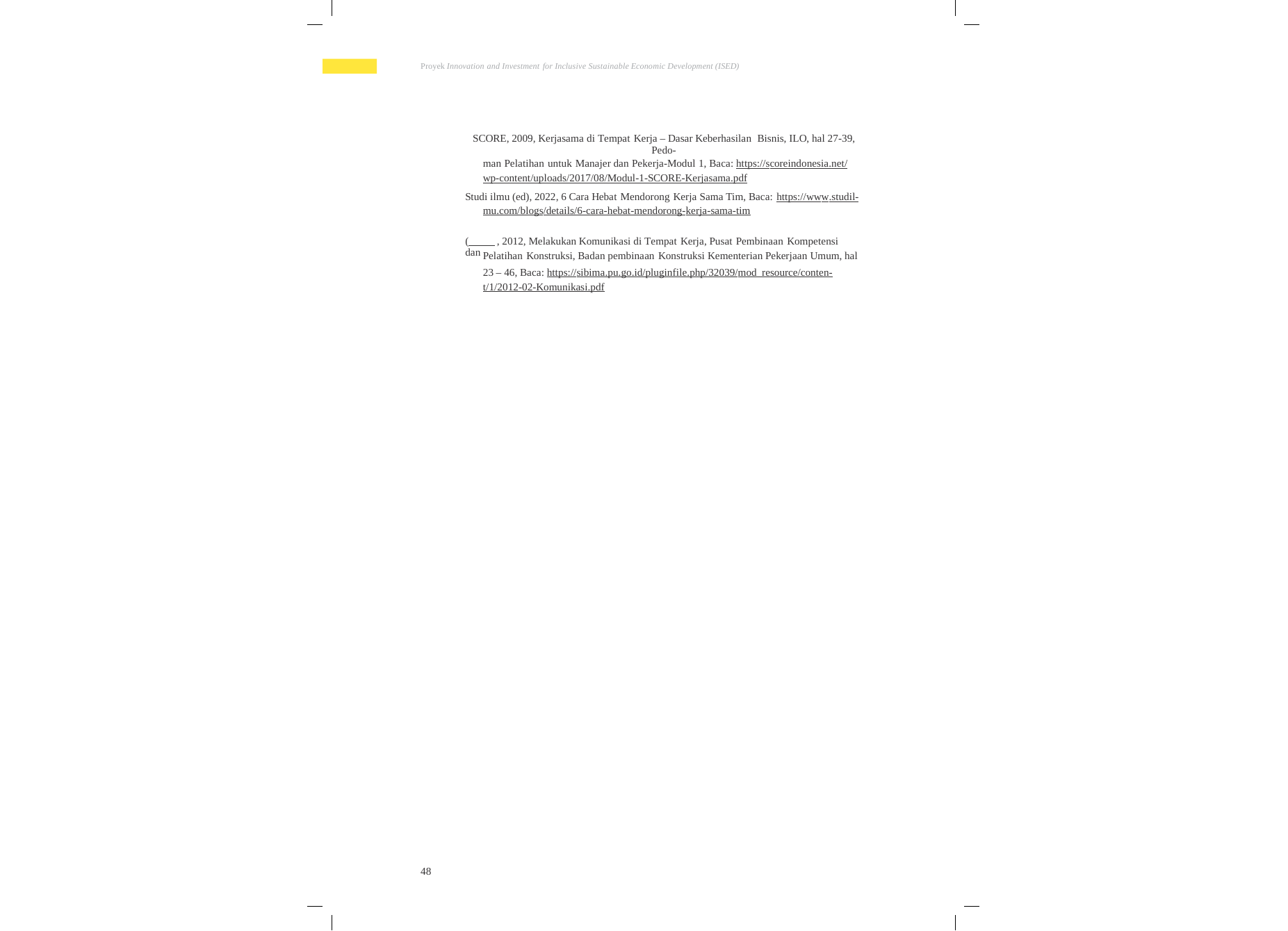

Proyek Innovation and Investment for Inclusive Sustainable Economic Development (ISED)
SCORE, 2009, Kerjasama di Tempat Kerja – Dasar Keberhasilan  Bisnis, ILO, hal 27-39, Pedo-
man Pelatihan untuk Manajer dan Pekerja-Modul 1, Baca: https://scoreindonesia.net/
wp-content/uploads/2017/08/Modul-1-SCORE-Kerjasama.pdf
Studi ilmu (ed), 2022, 6 Cara Hebat Mendorong Kerja Sama Tim, Baca: https://www.studil-
mu.com/blogs/details/6-cara-hebat-mendorong-kerja-sama-tim

(          , 2012, Melakukan Komunikasi di Tempat Kerja, Pusat Pembinaan Kompetensi dan
Pelatihan Konstruksi, Badan pembinaan Konstruksi Kementerian Pekerjaan Umum, hal
23 – 46, Baca: https://sibima.pu.go.id/pluginfile.php/32039/mod_resource/conten- t/1/2012-02-Komunikasi.pdf
48